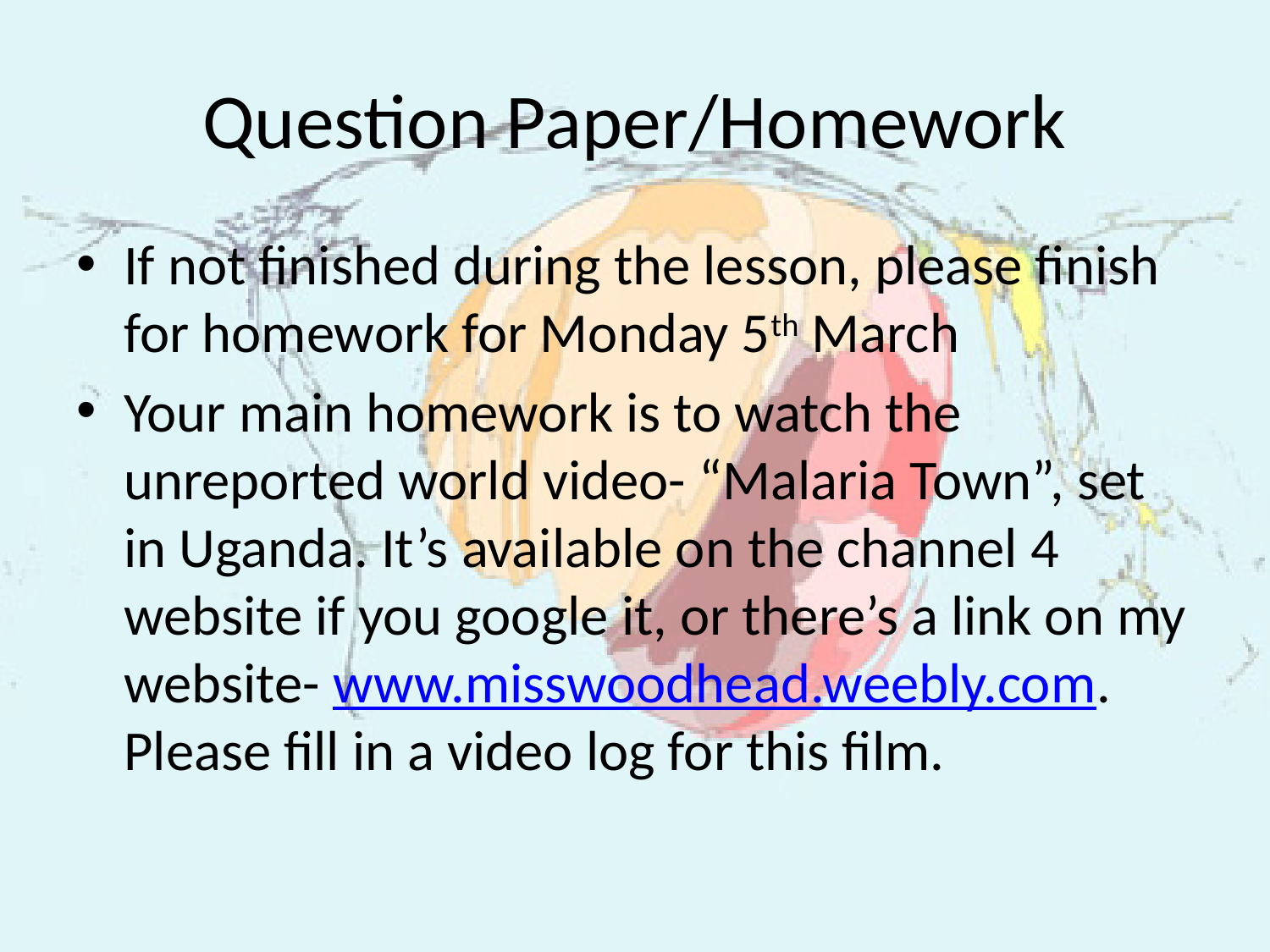

# Question Paper/Homework
If not finished during the lesson, please finish  for homework for Monday 5th March
Your main homework is to watch the unreported world video- “Malaria Town”, set in Uganda. It’s available on the channel 4 website if you google it, or there’s a link on my website- www.misswoodhead.weebly.com. Please fill in a video log for this film.